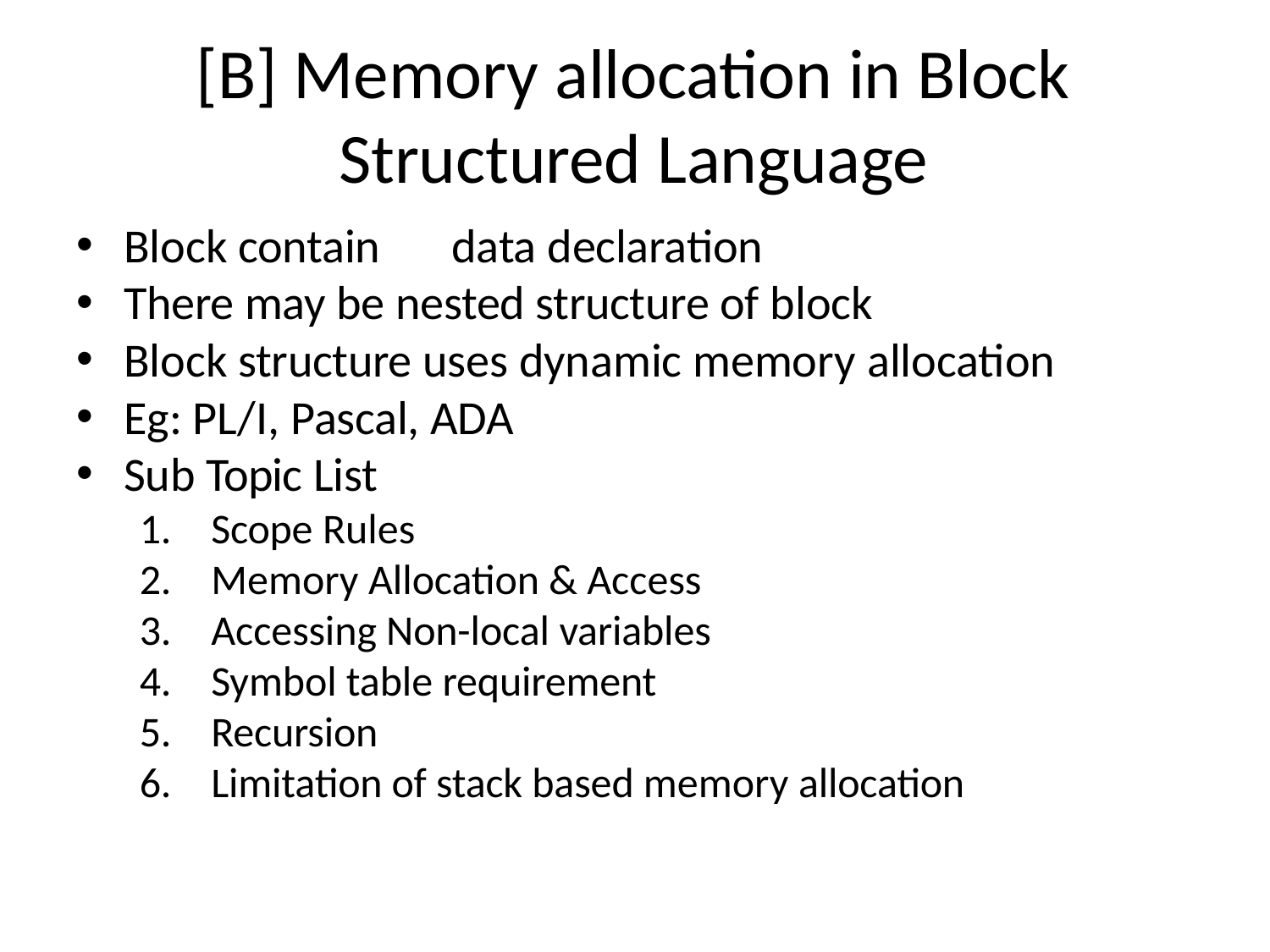

# [B] Memory allocation in Block  Structured Language
Block contain	data declaration
There may be nested structure of block
Block structure uses dynamic memory allocation
Eg: PL/I, Pascal, ADA
Sub Topic List
Scope Rules
Memory Allocation & Access
Accessing Non-local variables
Symbol table requirement
Recursion
Limitation of stack based memory allocation